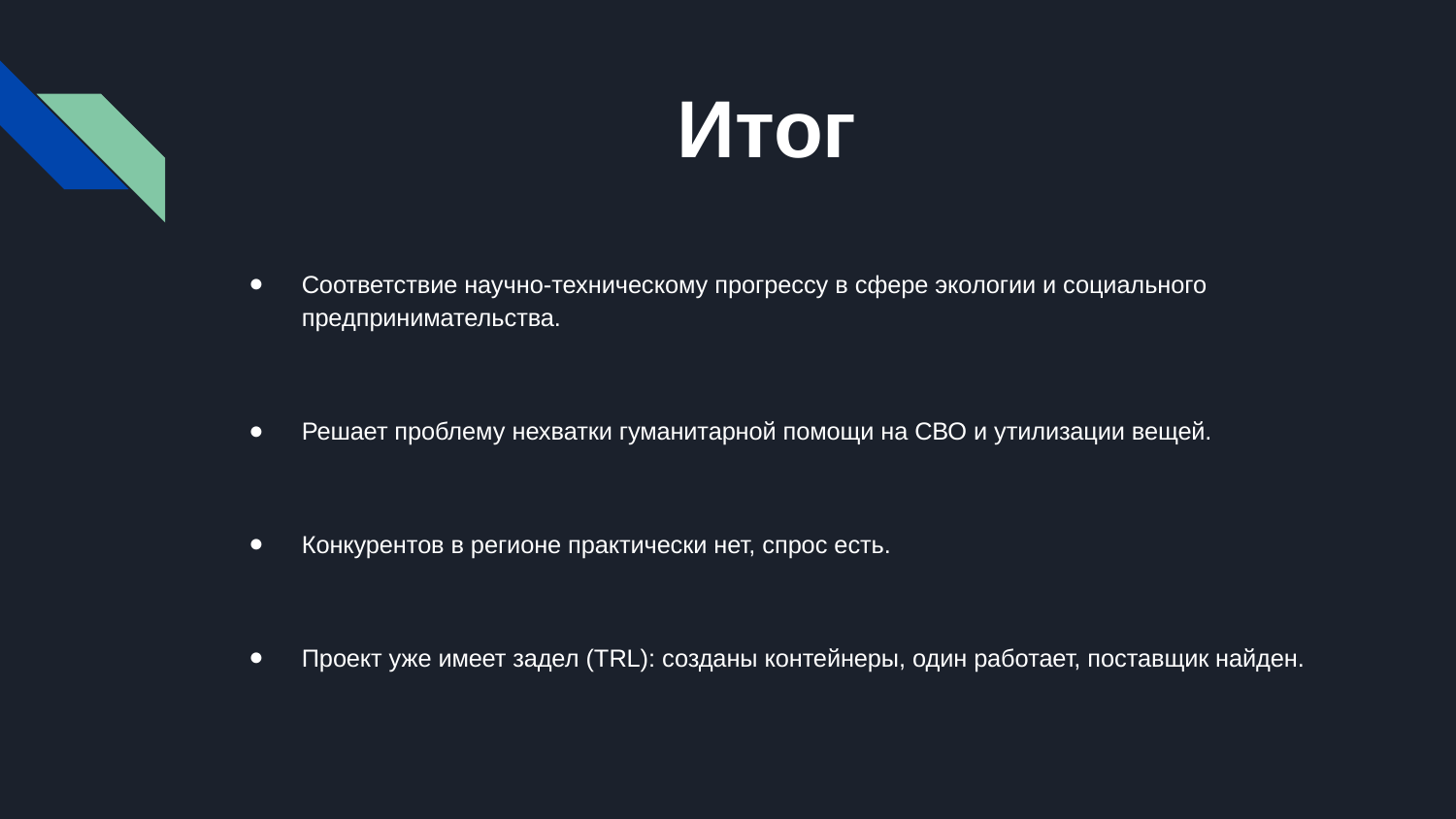

# Итог
Соответствие научно-техническому прогрессу в сфере экологии и социального предпринимательства.

Решает проблему нехватки гуманитарной помощи на СВО и утилизации вещей.

Конкурентов в регионе практически нет, спрос есть.

Проект уже имеет задел (TRL): созданы контейнеры, один работает, поставщик найден.